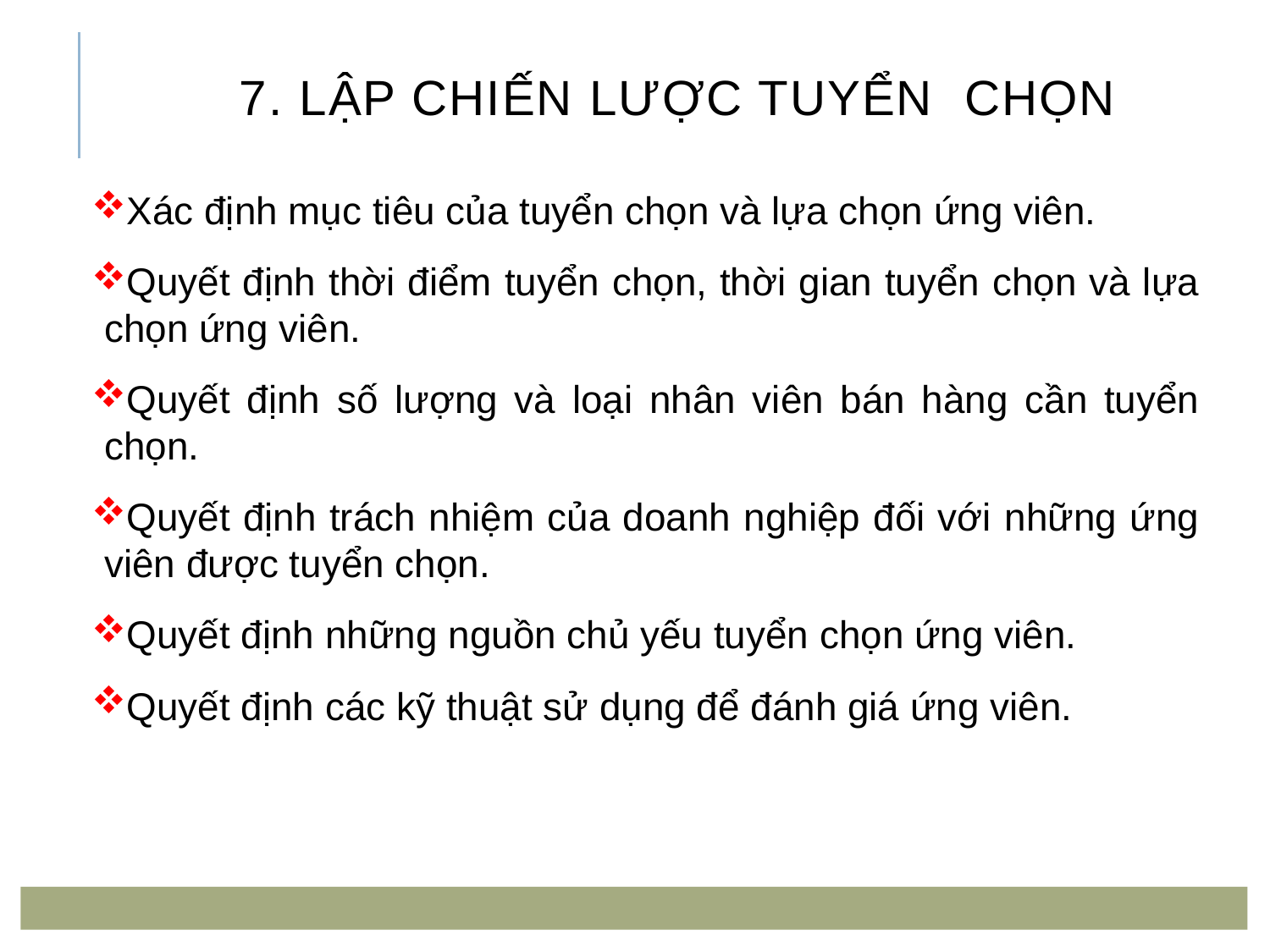

# 7. Lập chiến lược tuyển  chọn
Xác định mục tiêu của tuyển chọn và lựa chọn ứng viên.
Quyết định thời điểm tuyển chọn, thời gian tuyển chọn và lựa chọn ứng viên.
Quyết định số lượng và loại nhân viên bán hàng cần tuyển chọn.
Quyết định trách nhiệm của doanh nghiệp đối với những ứng viên được tuyển chọn.
Quyết định những nguồn chủ yếu tuyển chọn ứng viên.
Quyết định các kỹ thuật sử dụng để đánh giá ứng viên.